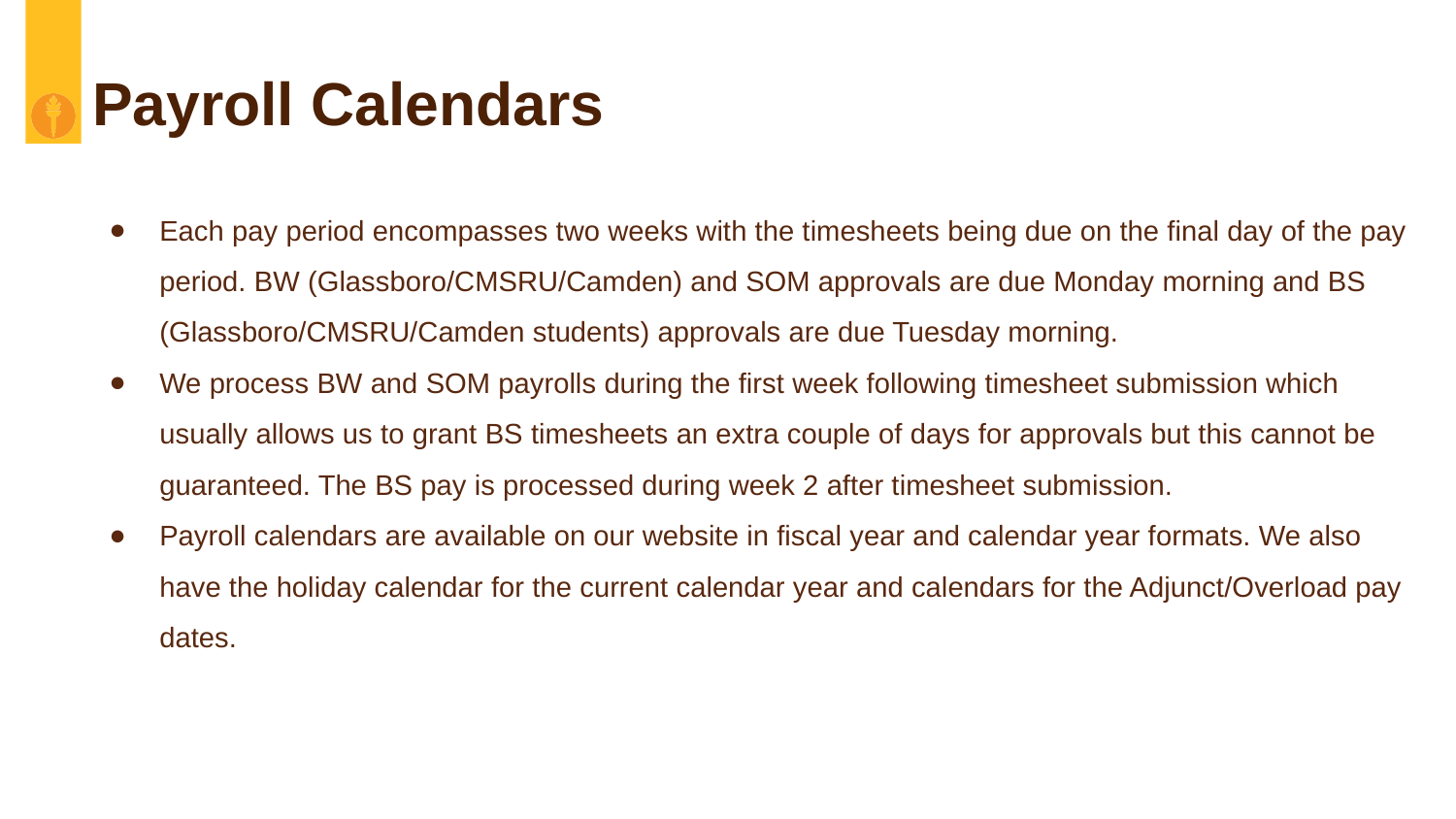

# Payroll Calendars
Each pay period encompasses two weeks with the timesheets being due on the final day of the pay period. BW (Glassboro/CMSRU/Camden) and SOM approvals are due Monday morning and BS (Glassboro/CMSRU/Camden students) approvals are due Tuesday morning.
We process BW and SOM payrolls during the first week following timesheet submission which usually allows us to grant BS timesheets an extra couple of days for approvals but this cannot be guaranteed. The BS pay is processed during week 2 after timesheet submission.
Payroll calendars are available on our website in fiscal year and calendar year formats. We also have the holiday calendar for the current calendar year and calendars for the Adjunct/Overload pay dates.